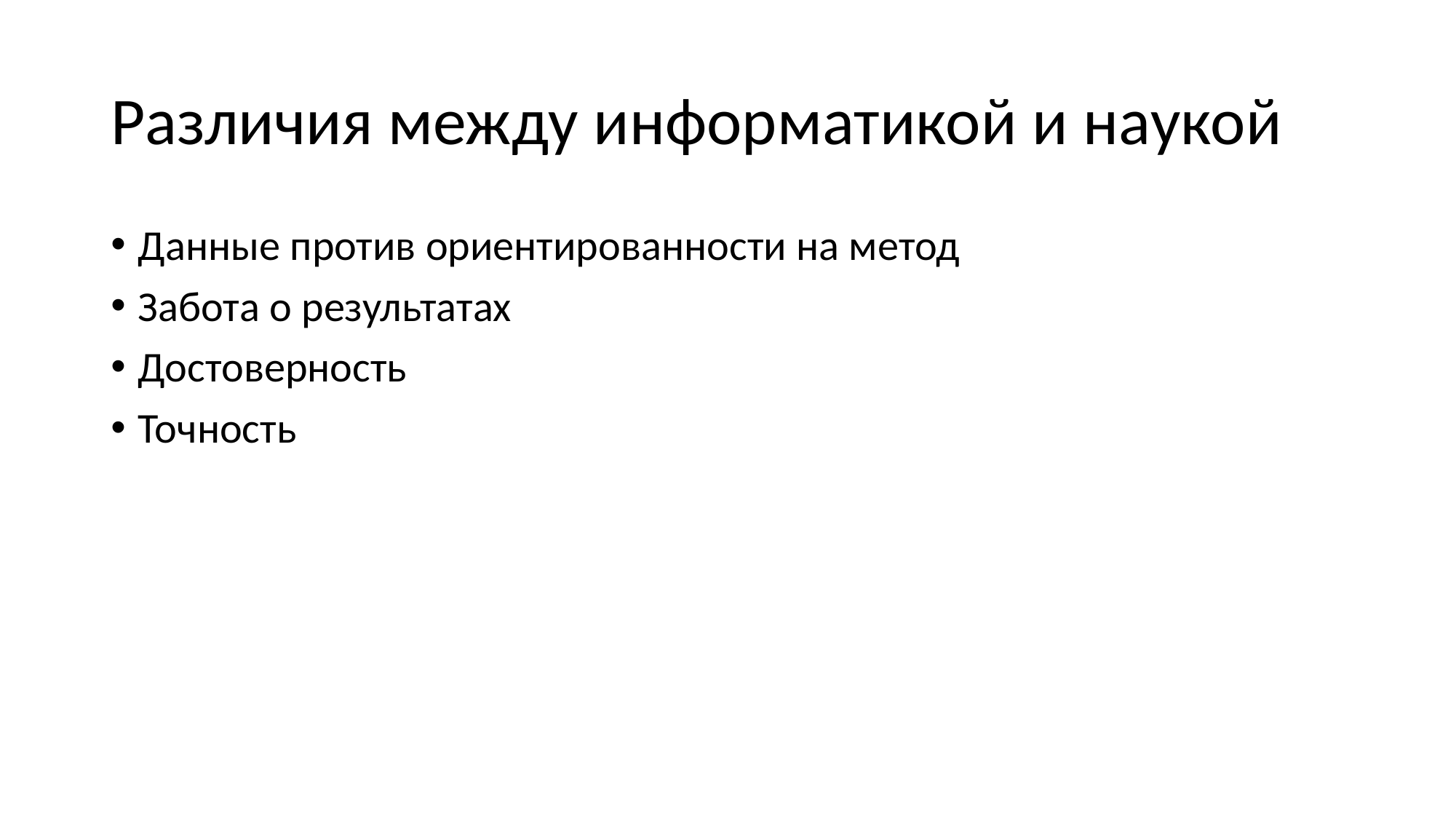

# Различия между информатикой и наукой
Данные против ориентированности на метод
Забота о результатах
Достоверность
Точность